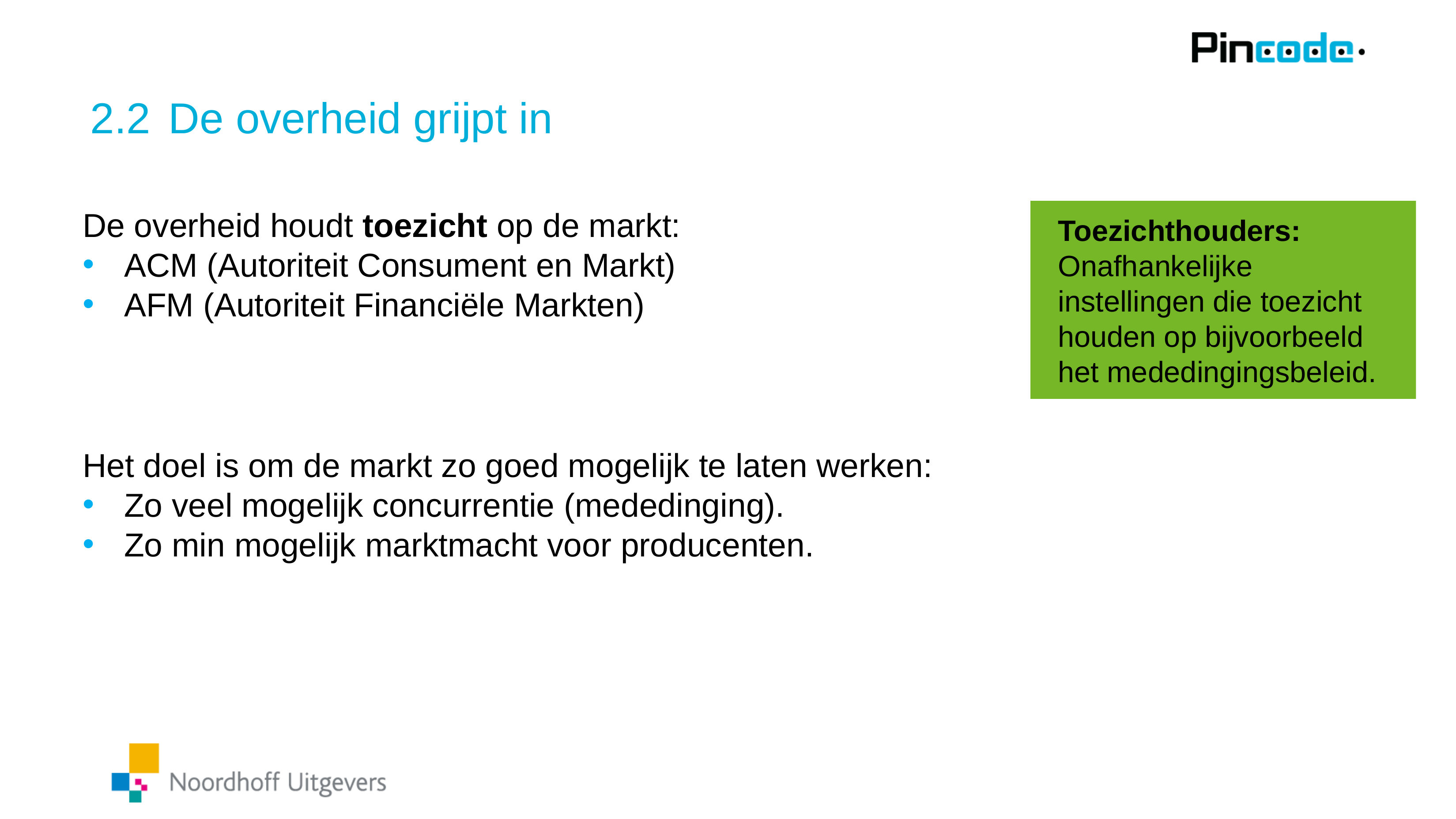

# 2.2	 De overheid grijpt in
De overheid houdt toezicht op de markt:
ACM (Autoriteit Consument en Markt)
AFM (Autoriteit Financiële Markten)
Toezichthouders:
Onafhankelijke instellingen die toezicht houden op bijvoorbeeld het mededingingsbeleid.
Het doel is om de markt zo goed mogelijk te laten werken:
Zo veel mogelijk concurrentie (mededinging).
Zo min mogelijk marktmacht voor producenten.